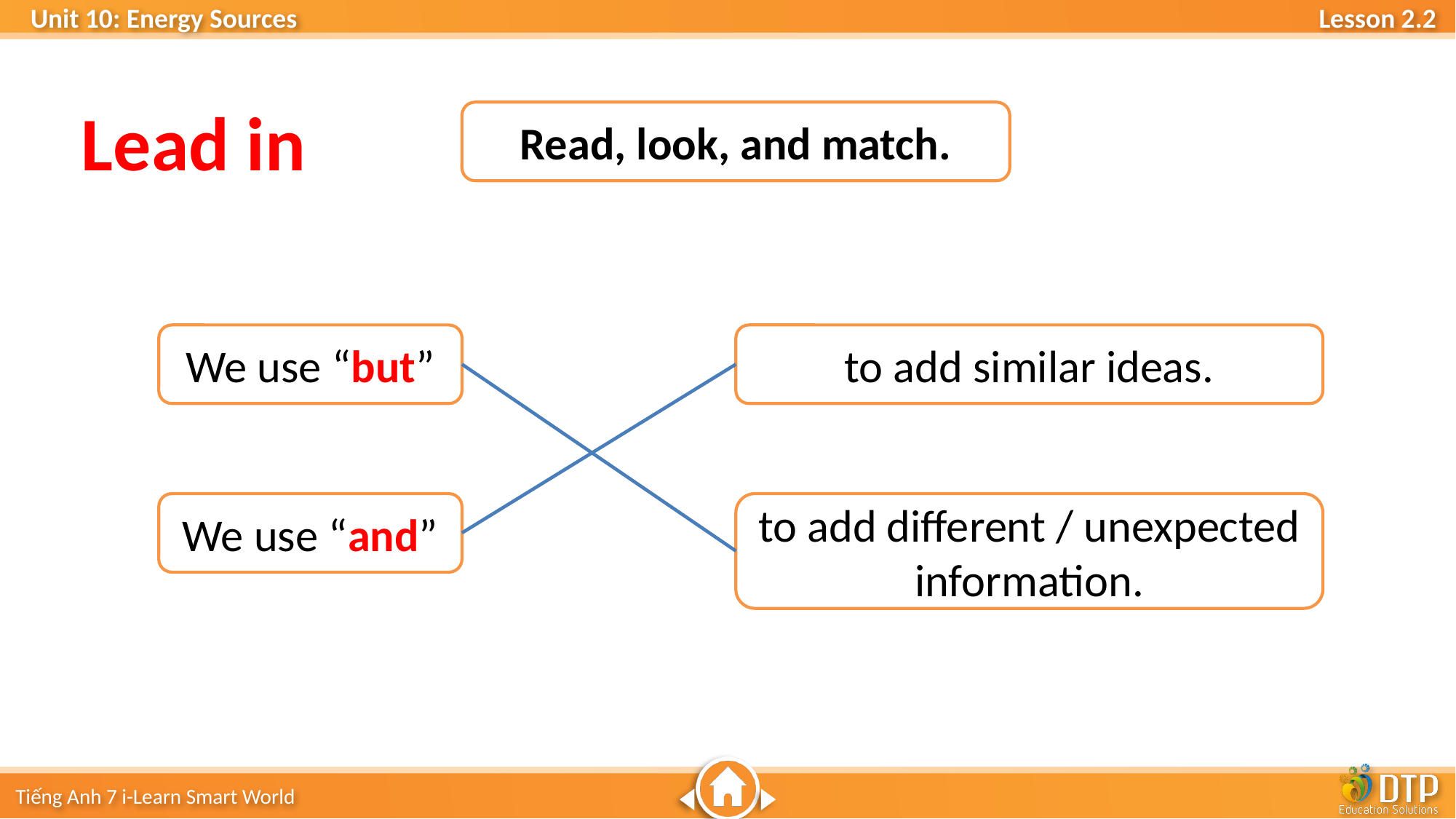

Lead in
Read, look, and match.
We use “but”
to add similar ideas.
to add different / unexpected information.
We use “and”